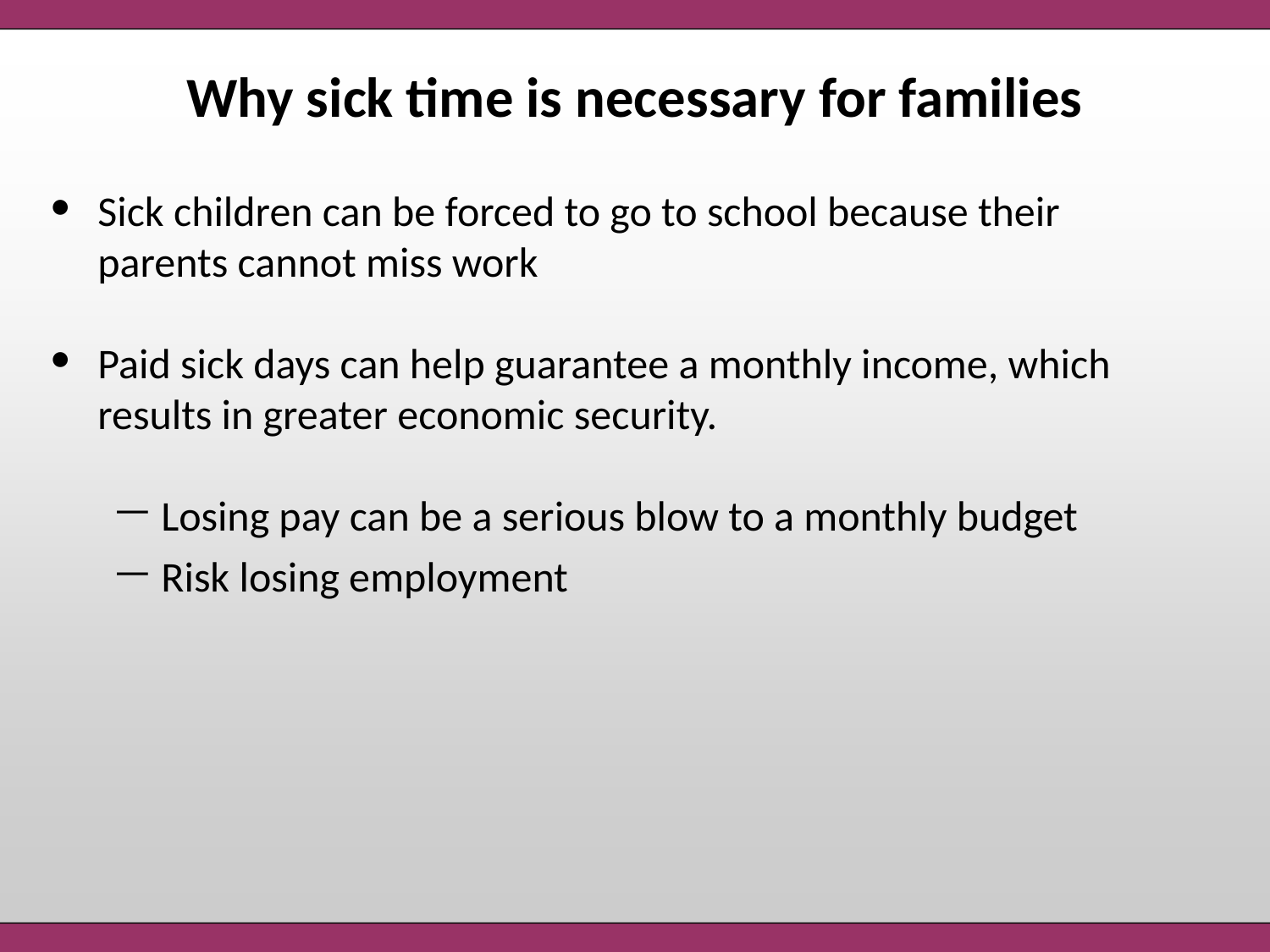

Why sick time is necessary for families

Sick children can be forced to go to school because their parents cannot miss work

Paid sick days can help guarantee a monthly income, which results in greater economic security.

Losing pay can be a serious blow to a monthly budget
Risk losing employment